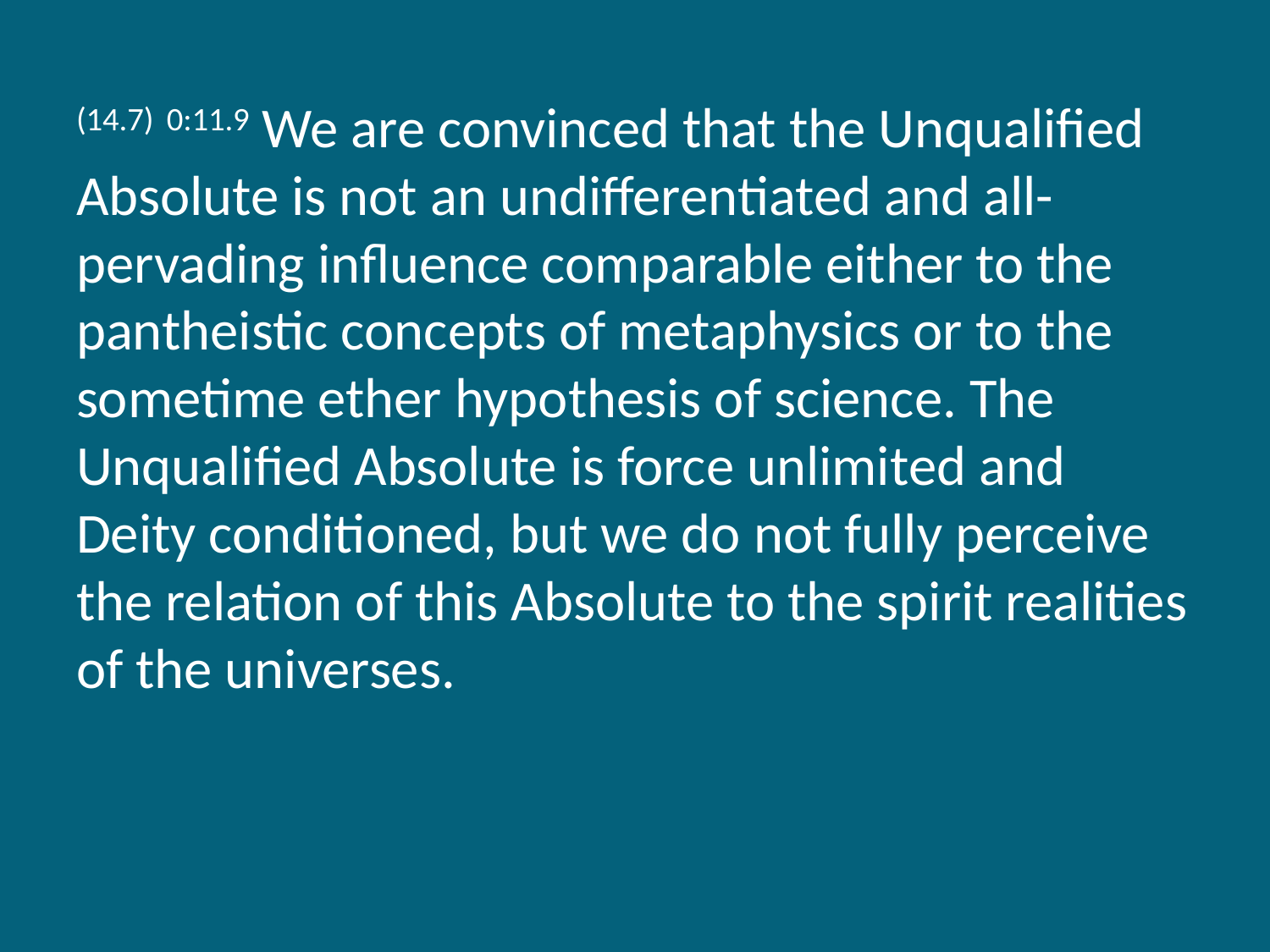

(14.7) 0:11.9 We are convinced that the Unqualified Absolute is not an undifferentiated and all-pervading influence comparable either to the pantheistic concepts of metaphysics or to the sometime ether hypothesis of science. The Unqualified Absolute is force unlimited and Deity conditioned, but we do not fully perceive the relation of this Absolute to the spirit realities of the universes.